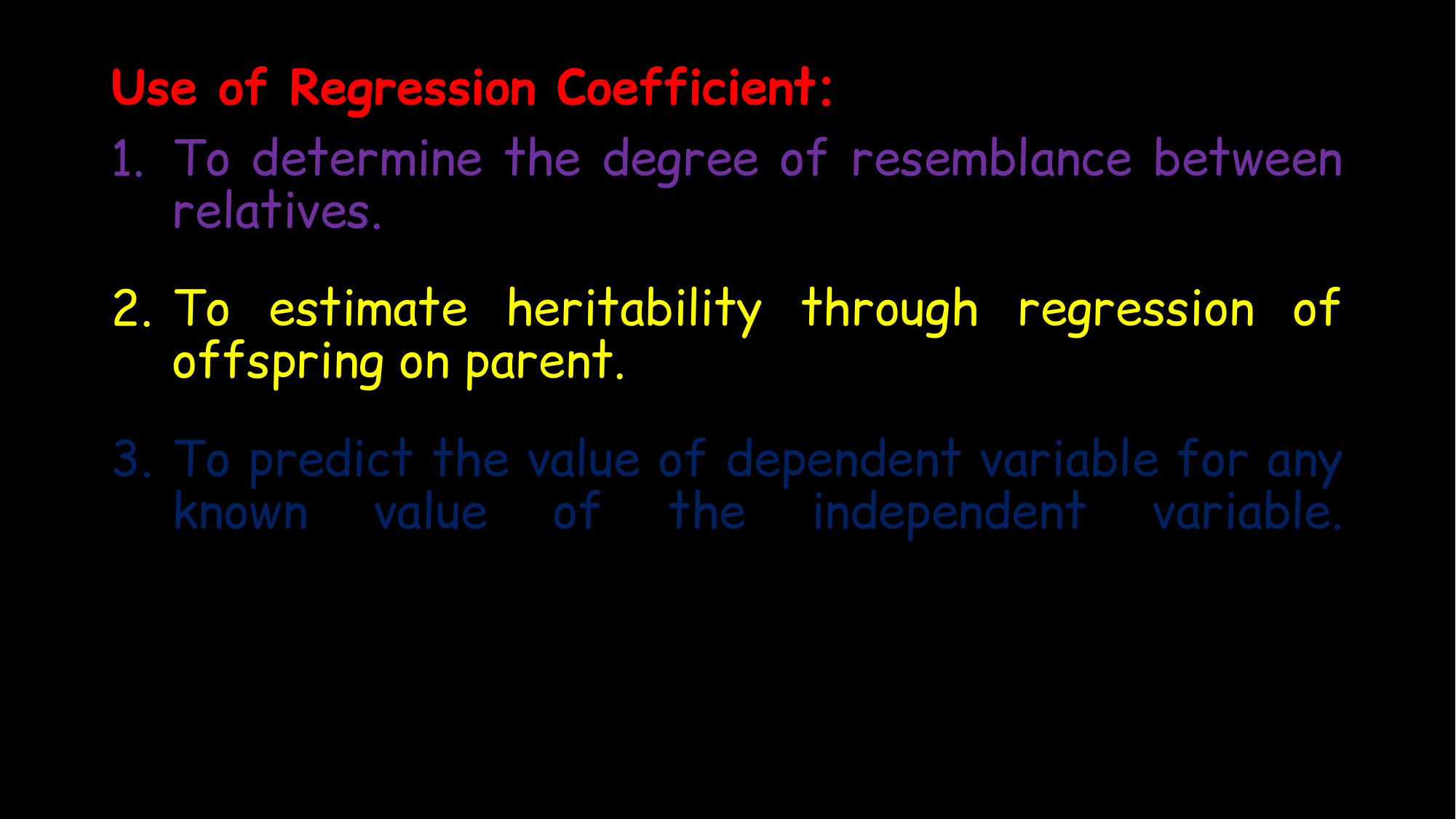

Use of Regression Coefficient:
To determine the degree of resemblance between relatives.
To estimate heritability through regression of offspring on parent.
To predict the value of dependent variable for any known value of the independent variable.